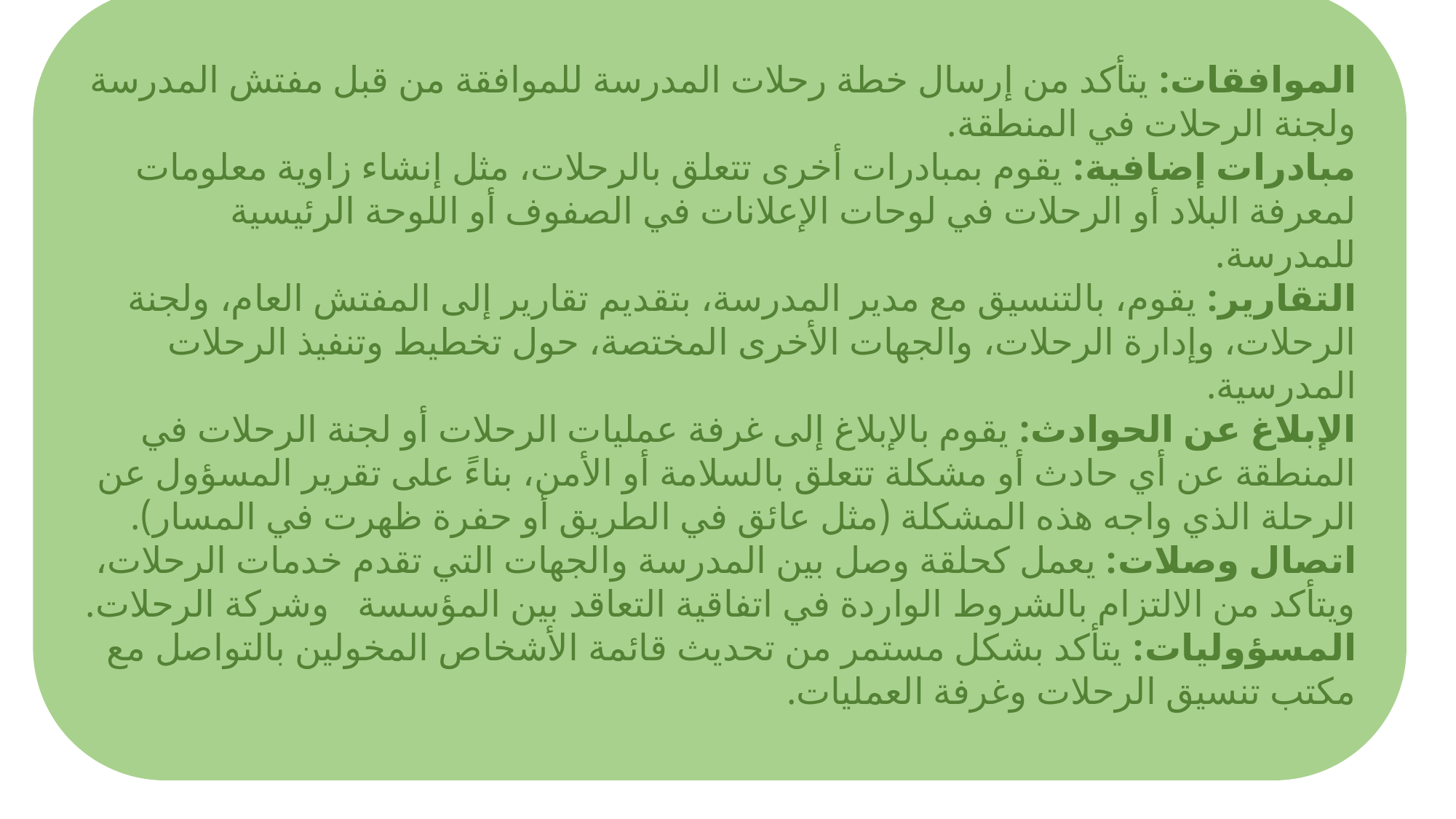

الموافقات: يتأكد من إرسال خطة رحلات المدرسة للموافقة من قبل مفتش المدرسة ولجنة الرحلات في المنطقة.
مبادرات إضافية: يقوم بمبادرات أخرى تتعلق بالرحلات، مثل إنشاء زاوية معلومات  لمعرفة البلاد أو الرحلات في لوحات الإعلانات في الصفوف أو اللوحة الرئيسية للمدرسة.
التقارير: يقوم، بالتنسيق مع مدير المدرسة، بتقديم تقارير إلى المفتش العام، ولجنة الرحلات، وإدارة الرحلات، والجهات الأخرى المختصة، حول تخطيط وتنفيذ الرحلات المدرسية.
الإبلاغ عن الحوادث: يقوم بالإبلاغ إلى غرفة عمليات الرحلات أو لجنة الرحلات في المنطقة عن أي حادث أو مشكلة تتعلق بالسلامة أو الأمن، بناءً على تقرير المسؤول عن الرحلة الذي واجه هذه المشكلة (مثل عائق في الطريق أو حفرة ظهرت في المسار).
اتصال وصلات: يعمل كحلقة وصل بين المدرسة والجهات التي تقدم خدمات الرحلات، ويتأكد من الالتزام بالشروط الواردة في اتفاقية التعاقد بين المؤسسة   وشركة الرحلات.
المسؤوليات: يتأكد بشكل مستمر من تحديث قائمة الأشخاص المخولين بالتواصل مع مكتب تنسيق الرحلات وغرفة العمليات.